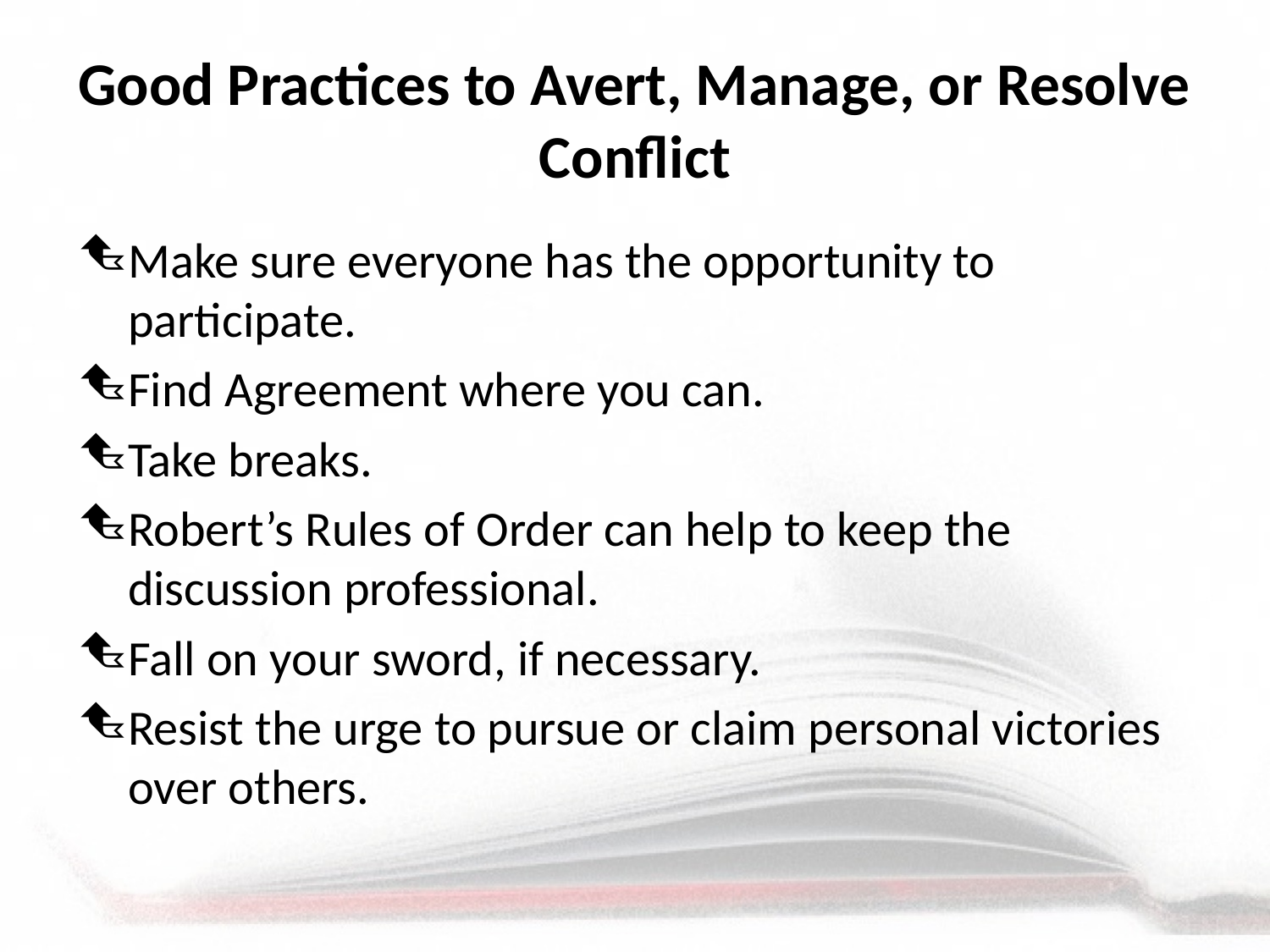

Good Practices to Avert, Manage, or Resolve Conflict
Make sure everyone has the opportunity to participate.
Find Agreement where you can.
Take breaks.
Robert’s Rules of Order can help to keep the discussion professional.
Fall on your sword, if necessary.
Resist the urge to pursue or claim personal victories over others.